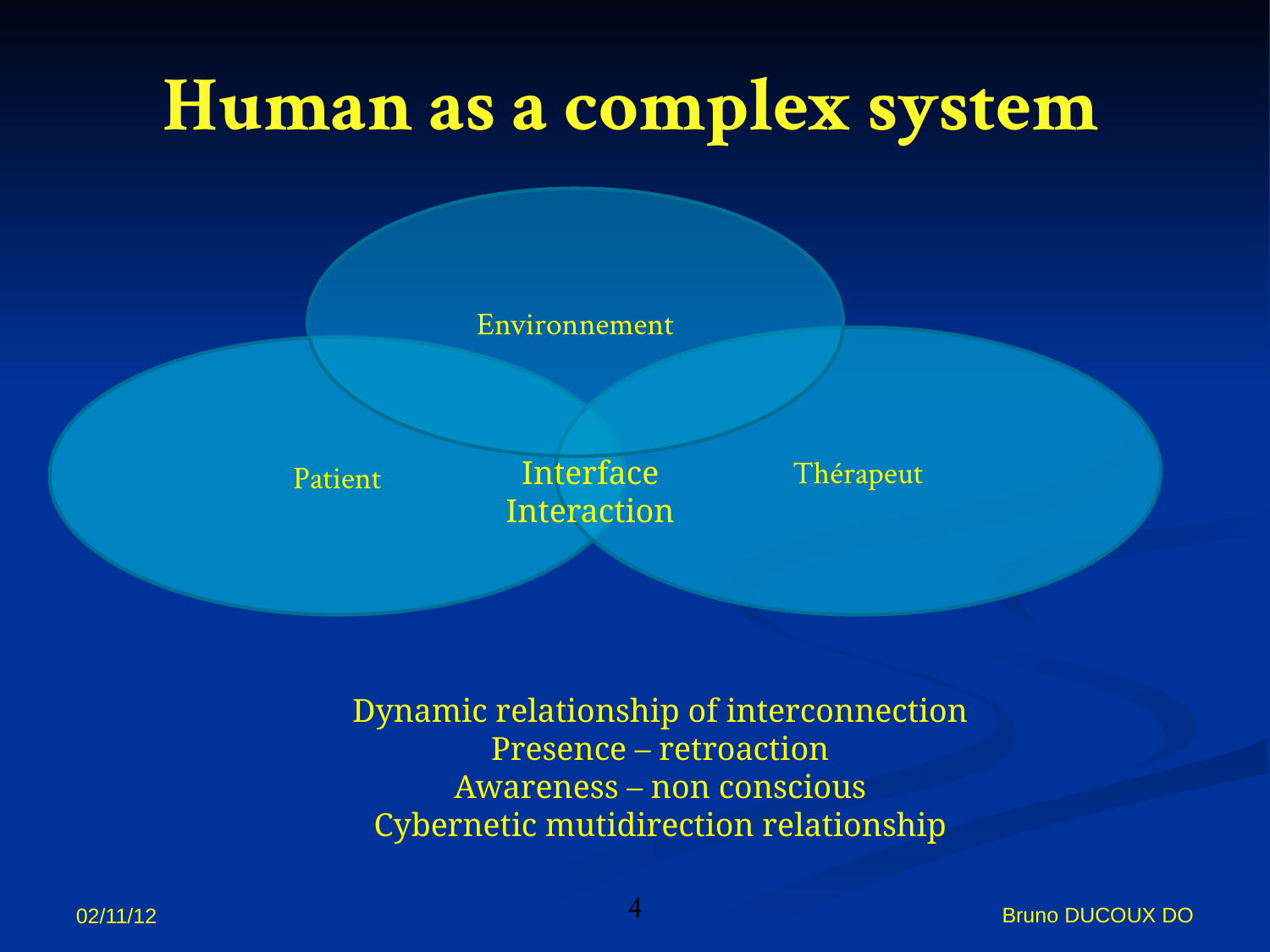

# Human as a complex system
Environnement
Thérapeut
Patient
Interface
Interaction
Dynamic relationship of interconnection
Presence – retroaction
Awareness – non conscious
Cybernetic mutidirection relationship
4
Bruno DUCOUX DO
02/11/12